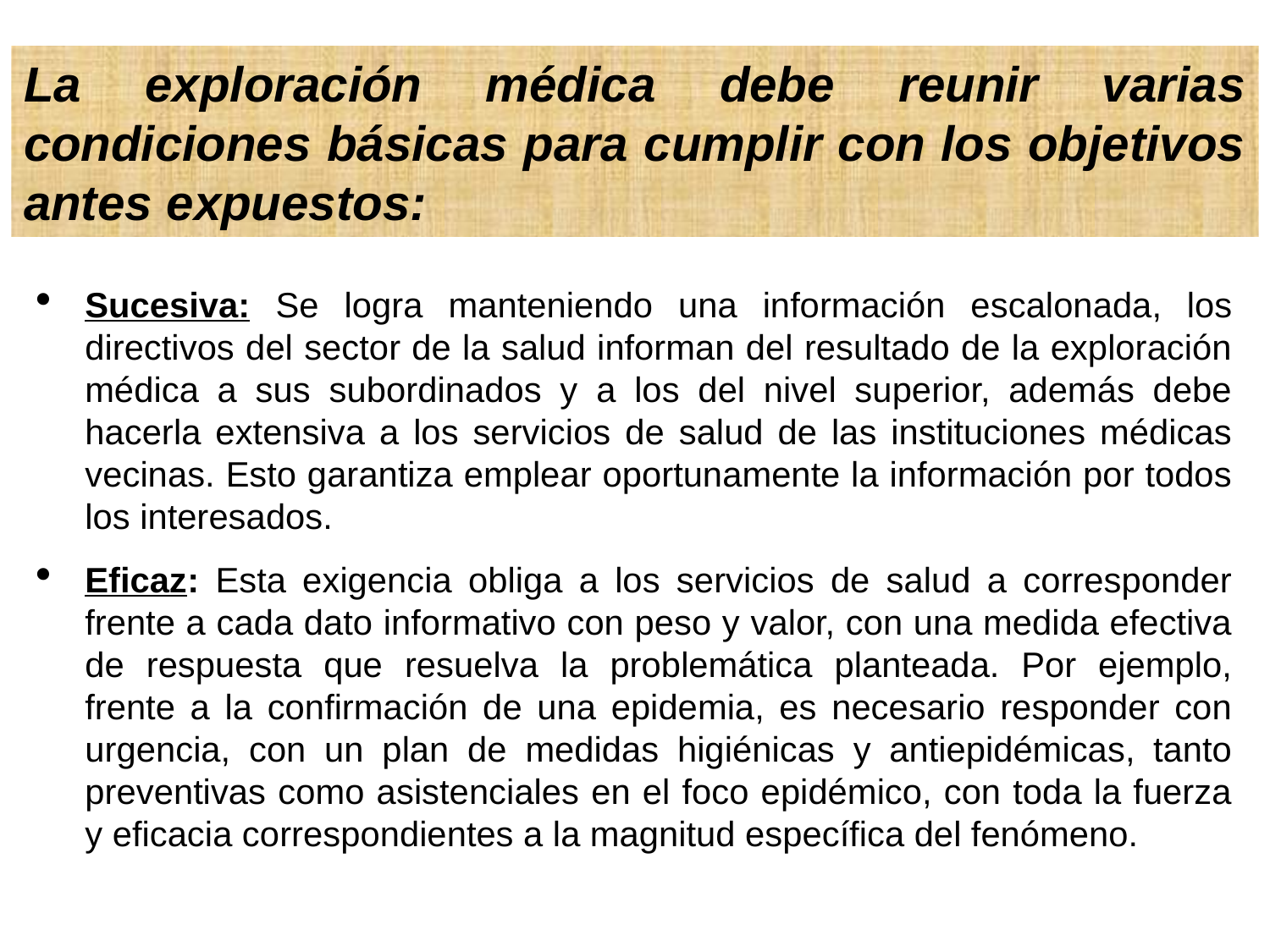

La exploración médica debe reunir varias condiciones básicas para cumplir con los objetivos antes expuestos:
Sucesiva: Se logra manteniendo una información escalonada, los directivos del sector de la salud informan del resultado de la exploración médica a sus subordinados y a los del nivel superior, además debe hacerla extensiva a los servicios de salud de las instituciones médicas vecinas. Esto garantiza emplear oportunamente la información por todos los interesados.
Eficaz: Esta exigencia obliga a los servicios de salud a corresponder frente a cada dato informativo con peso y valor, con una medida efectiva de respuesta que resuelva la problemática planteada. Por ejemplo, frente a la confirmación de una epidemia, es necesario responder con urgencia, con un plan de medidas higiénicas y antiepidémicas, tanto preventivas como asistenciales en el foco epidémico, con toda la fuerza y eficacia correspondientes a la magnitud específica del fenómeno.